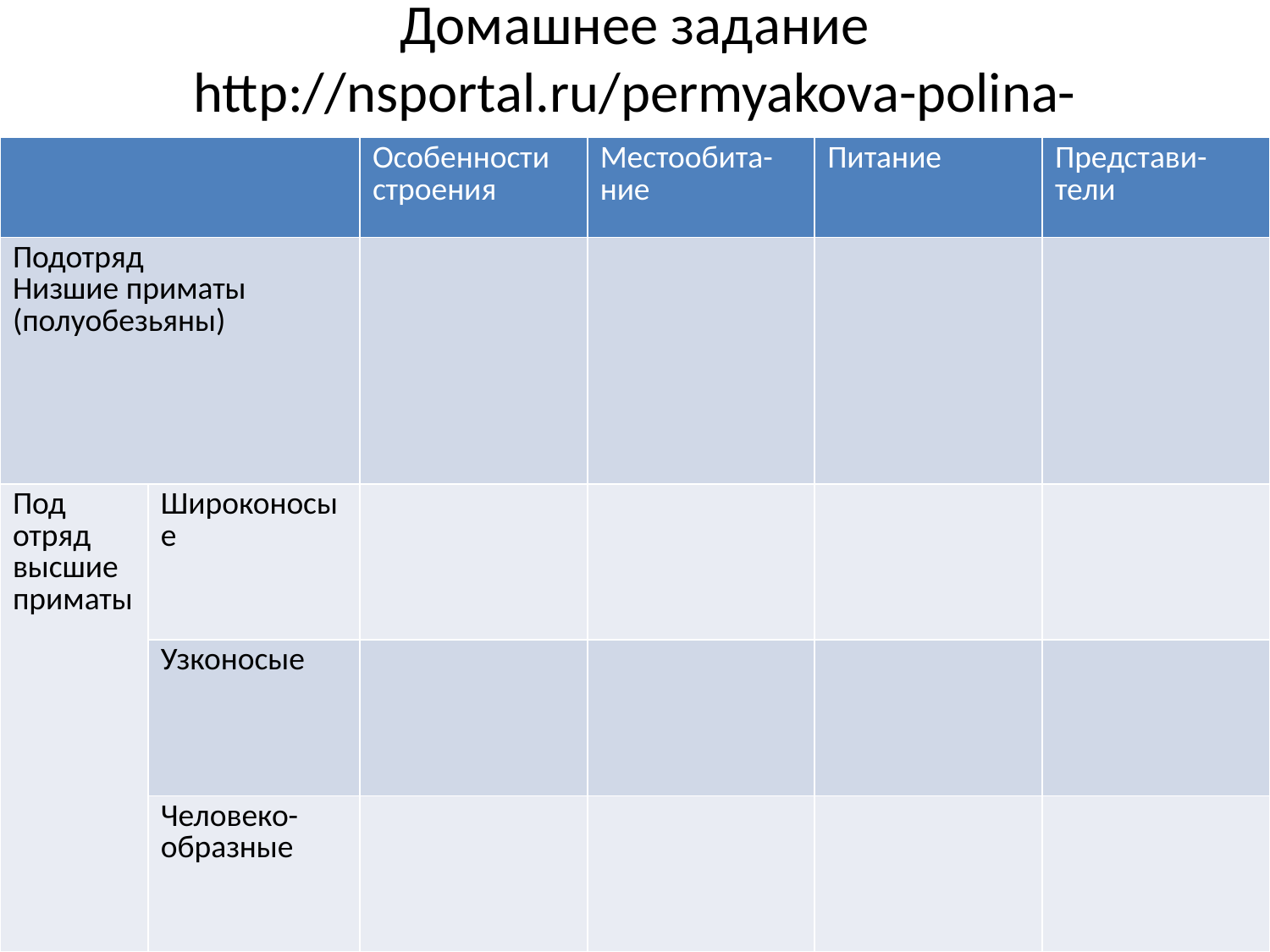

# Домашнее задание http://nsportal.ru/permyakova-polina-aleksandrovna
|  |  | Особенности строения | Местообита-ние | Питание | Представи-тели |
| --- | --- | --- | --- | --- | --- |
| Подотряд Низшие приматы (полуобезьяны) |  |  |  |  |  |
| Под отряд высшие приматы | Широконосые |  |  |  |  |
|  | Узконосые |  |  |  |  |
|  | Человеко-образные |  |  |  |  |